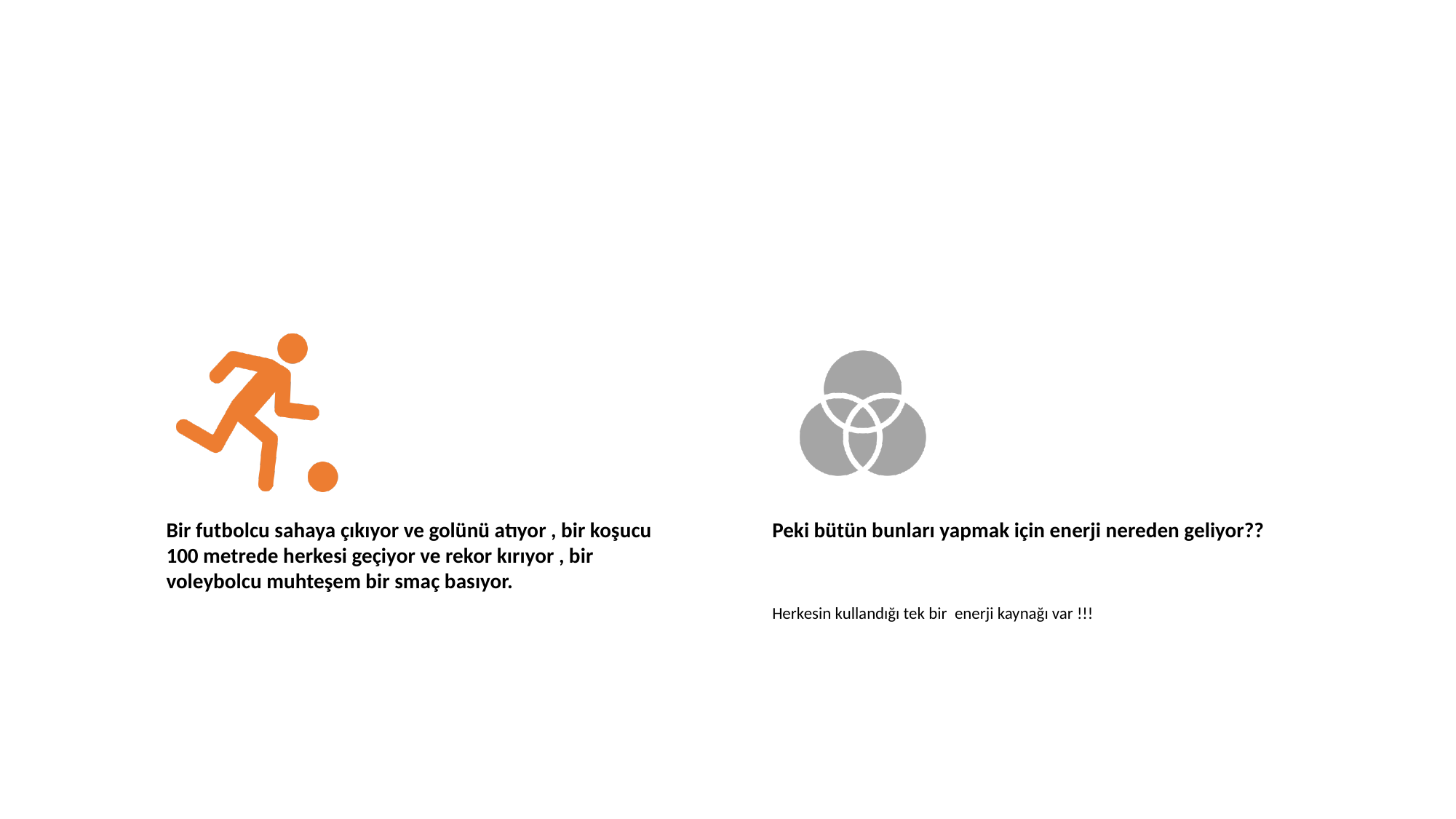

Bir futbolcu sahaya çıkıyor ve golünü atıyor , bir koşucu 100 metrede herkesi geçiyor ve rekor kırıyor , bir voleybolcu muhteşem bir smaç basıyor.
Peki bütün bunları yapmak için enerji nereden geliyor??
Herkesin kullandığı tek bir  enerji kaynağı var !!!